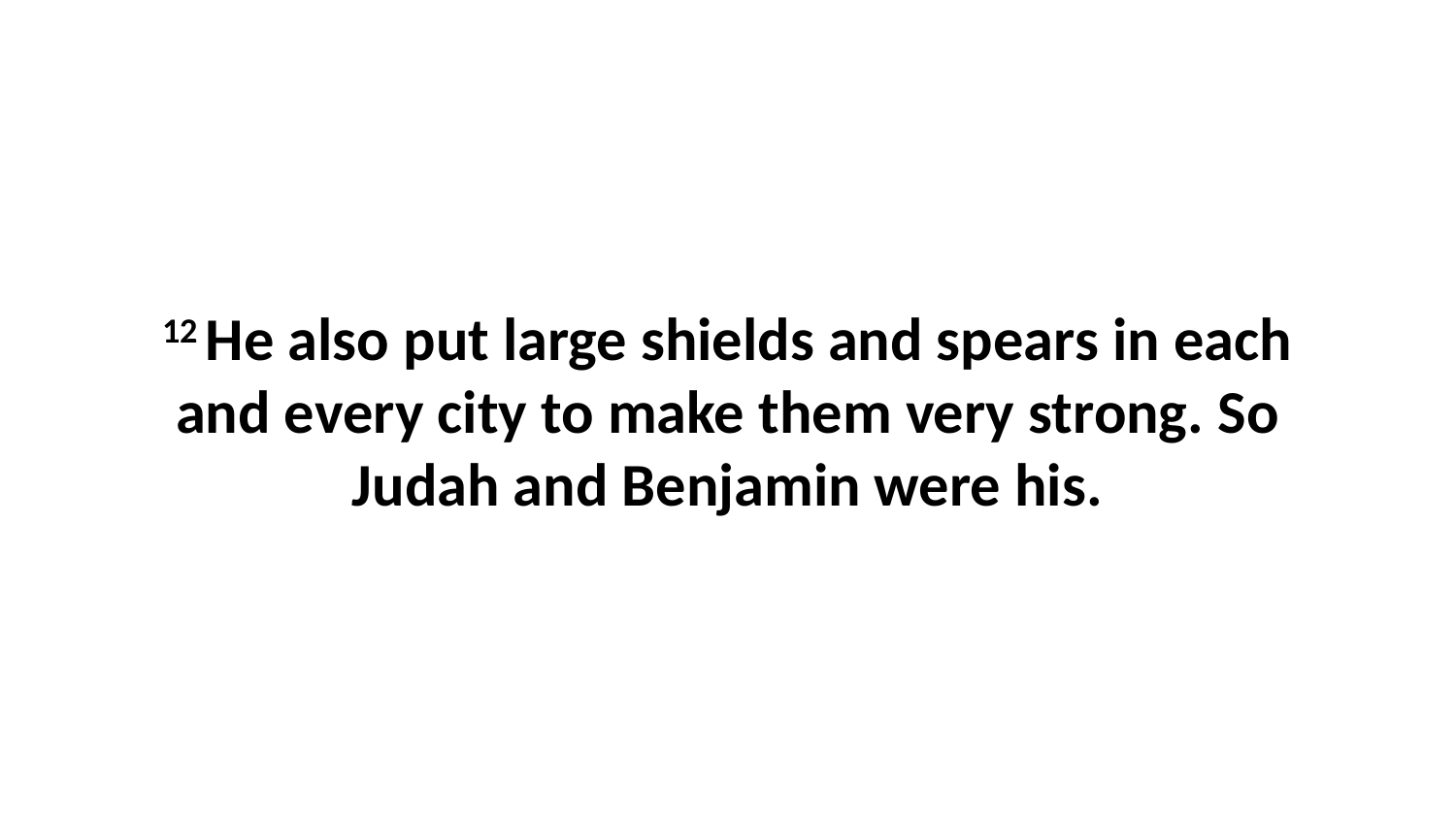

12 He also put large shields and spears in each and every city to make them very strong. So Judah and Benjamin were his.